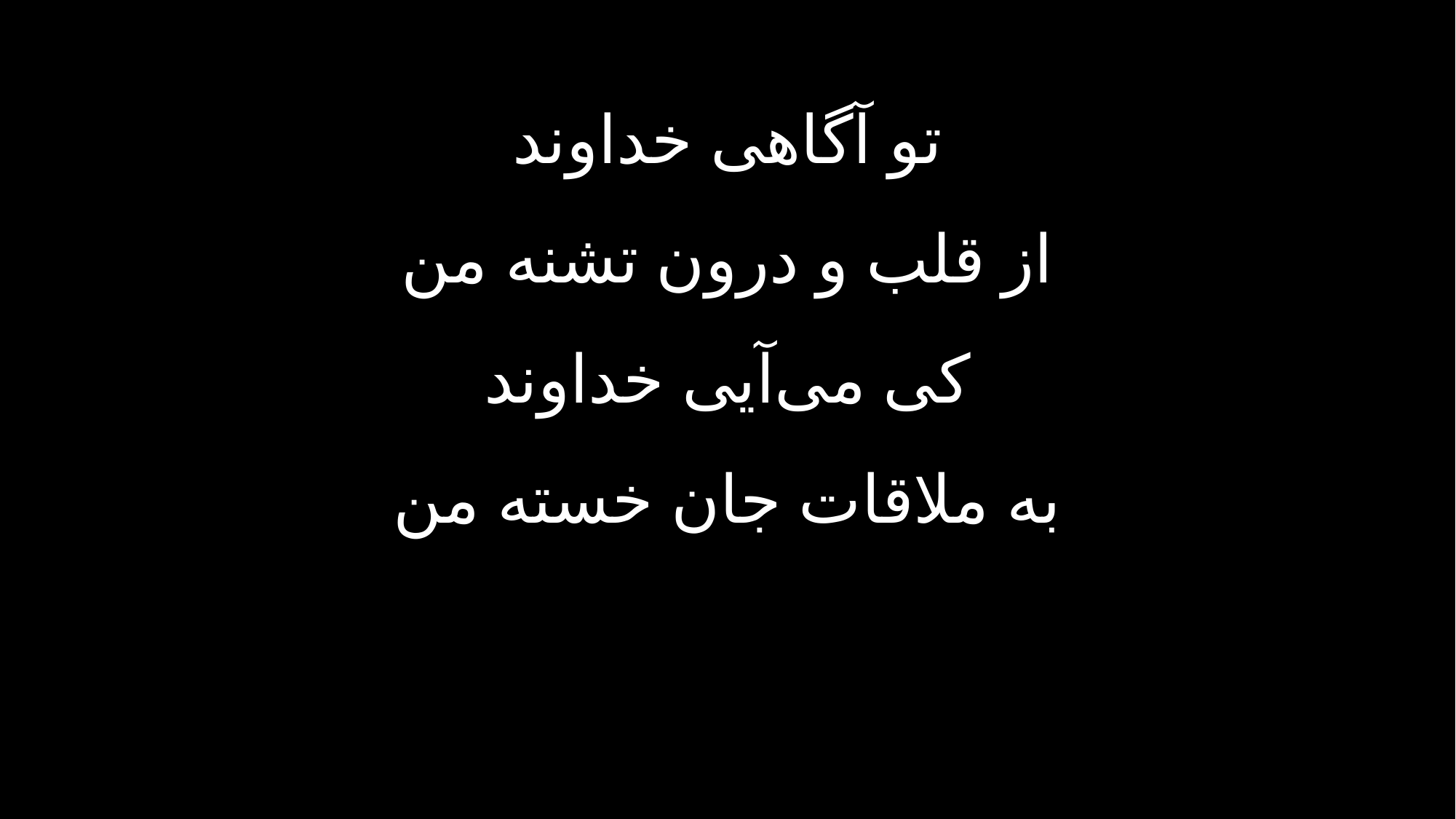

تو آگاهی خداوند
از قلب و درون تشنه‌ من
کی می‌آیی خداوند
به ملاقات جان خسته من